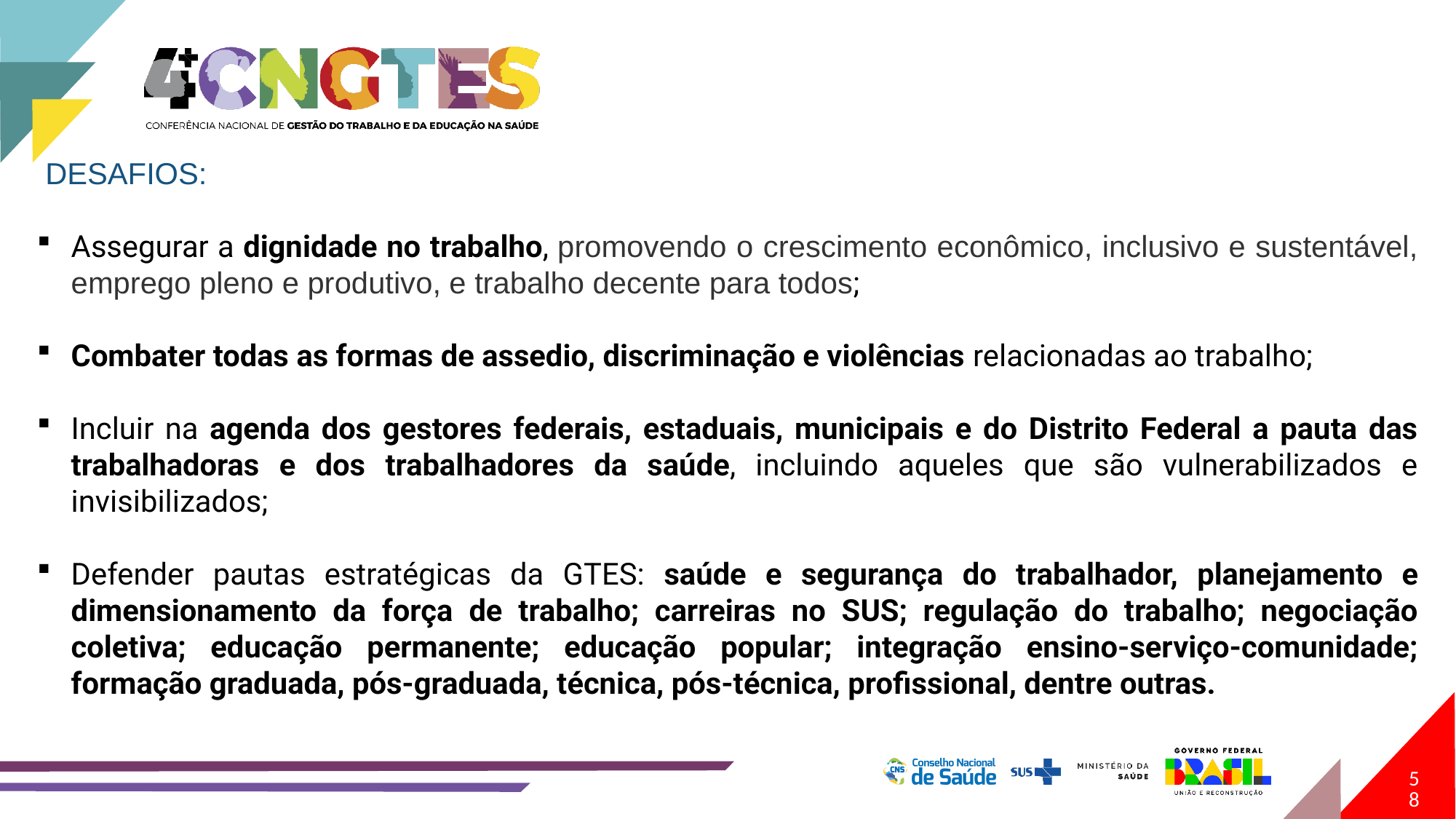

DESAFIOS:

Assegurar a dignidade no trabalho, promovendo o crescimento econômico, inclusivo e sustentável, emprego pleno e produtivo, e trabalho decente para todos;

Combater todas as formas de assedio, discriminação e violências relacionadas ao trabalho;

Incluir na agenda dos gestores federais, estaduais, municipais e do Distrito Federal a pauta das trabalhadoras e dos trabalhadores da saúde, incluindo aqueles que são vulnerabilizados e invisibilizados;

Defender pautas estratégicas da GTES: saúde e segurança do trabalhador, planejamento e dimensionamento da força de trabalho; carreiras no SUS; regulação do trabalho; negociação coletiva; educação permanente; educação popular; integração ensino-serviço-comunidade; formação graduada, pós-graduada, técnica, pós-técnica, profissional, dentre outras.

58